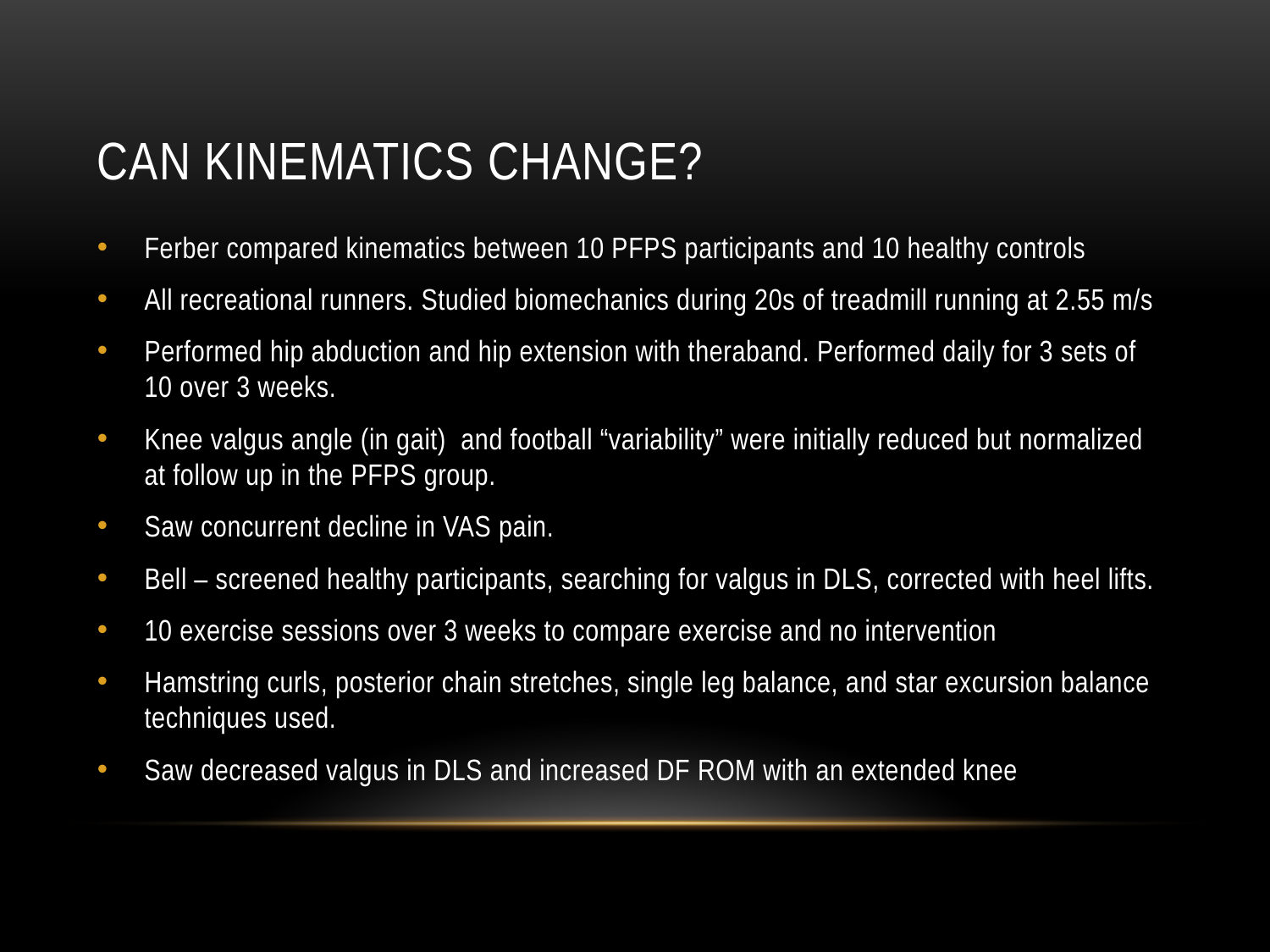

# Can kinematics change?
Ferber compared kinematics between 10 PFPS participants and 10 healthy controls
All recreational runners. Studied biomechanics during 20s of treadmill running at 2.55 m/s
Performed hip abduction and hip extension with theraband. Performed daily for 3 sets of 10 over 3 weeks.
Knee valgus angle (in gait)  and football “variability” were initially reduced but normalized at follow up in the PFPS group.
Saw concurrent decline in VAS pain.
Bell – screened healthy participants, searching for valgus in DLS, corrected with heel lifts.
10 exercise sessions over 3 weeks to compare exercise and no intervention
Hamstring curls, posterior chain stretches, single leg balance, and star excursion balance techniques used.
Saw decreased valgus in DLS and increased DF ROM with an extended knee